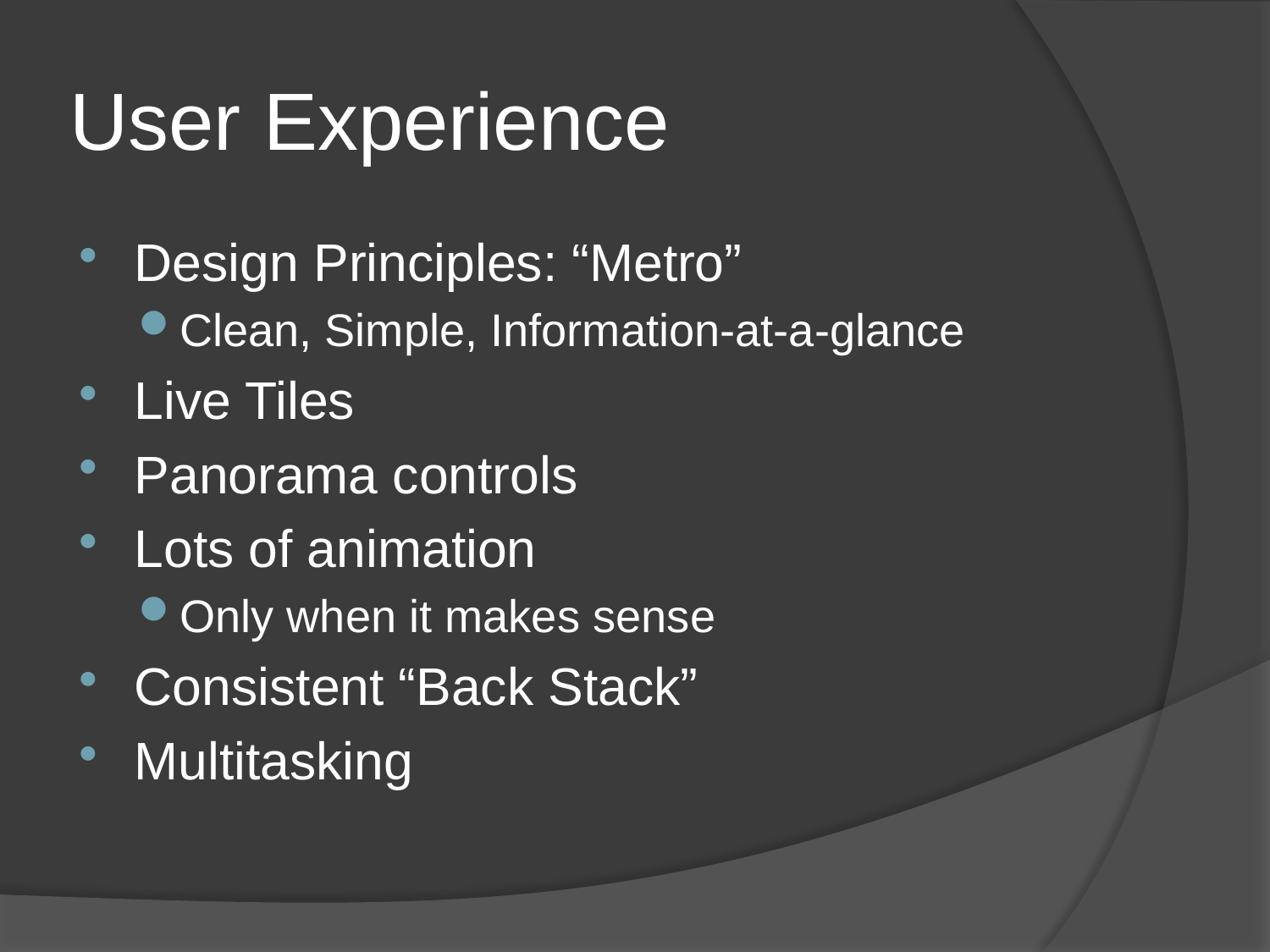

# User Experience
Design Principles: “Metro”
Clean, Simple, Information-at-a-glance
Live Tiles
Panorama controls
Lots of animation
Only when it makes sense
Consistent “Back Stack”
Multitasking